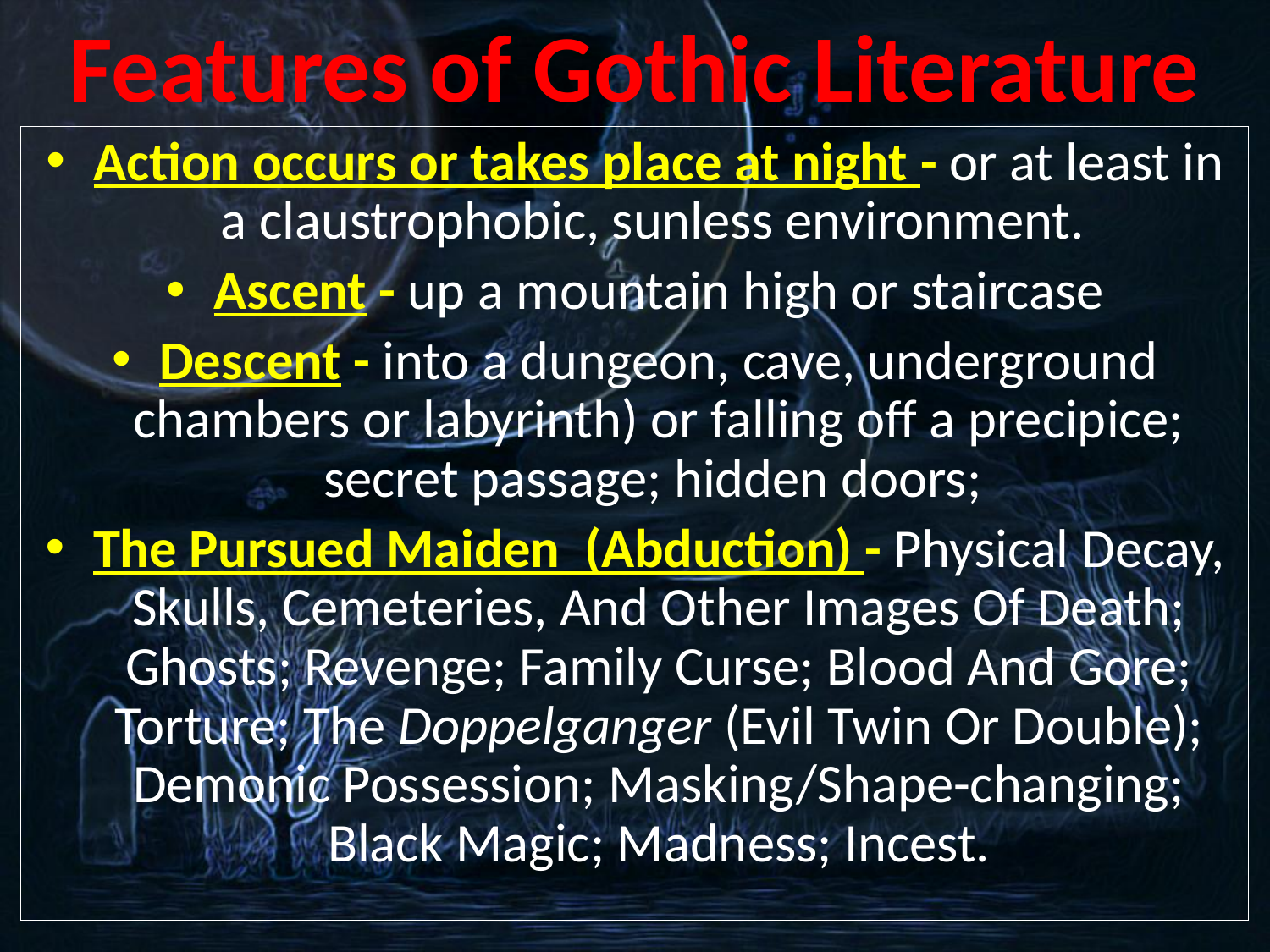

# Features of Gothic Literature
Action occurs or takes place at night - or at least in a claustrophobic, sunless environment.
Ascent - up a mountain high or staircase
Descent - into a dungeon, cave, underground chambers or labyrinth) or falling off a precipice; secret passage; hidden doors;
The Pursued Maiden  (Abduction) - Physical Decay, Skulls, Cemeteries, And Other Images Of Death; Ghosts; Revenge; Family Curse; Blood And Gore; Torture; The Doppelganger (Evil Twin Or Double); Demonic Possession; Masking/Shape-changing; Black Magic; Madness; Incest.